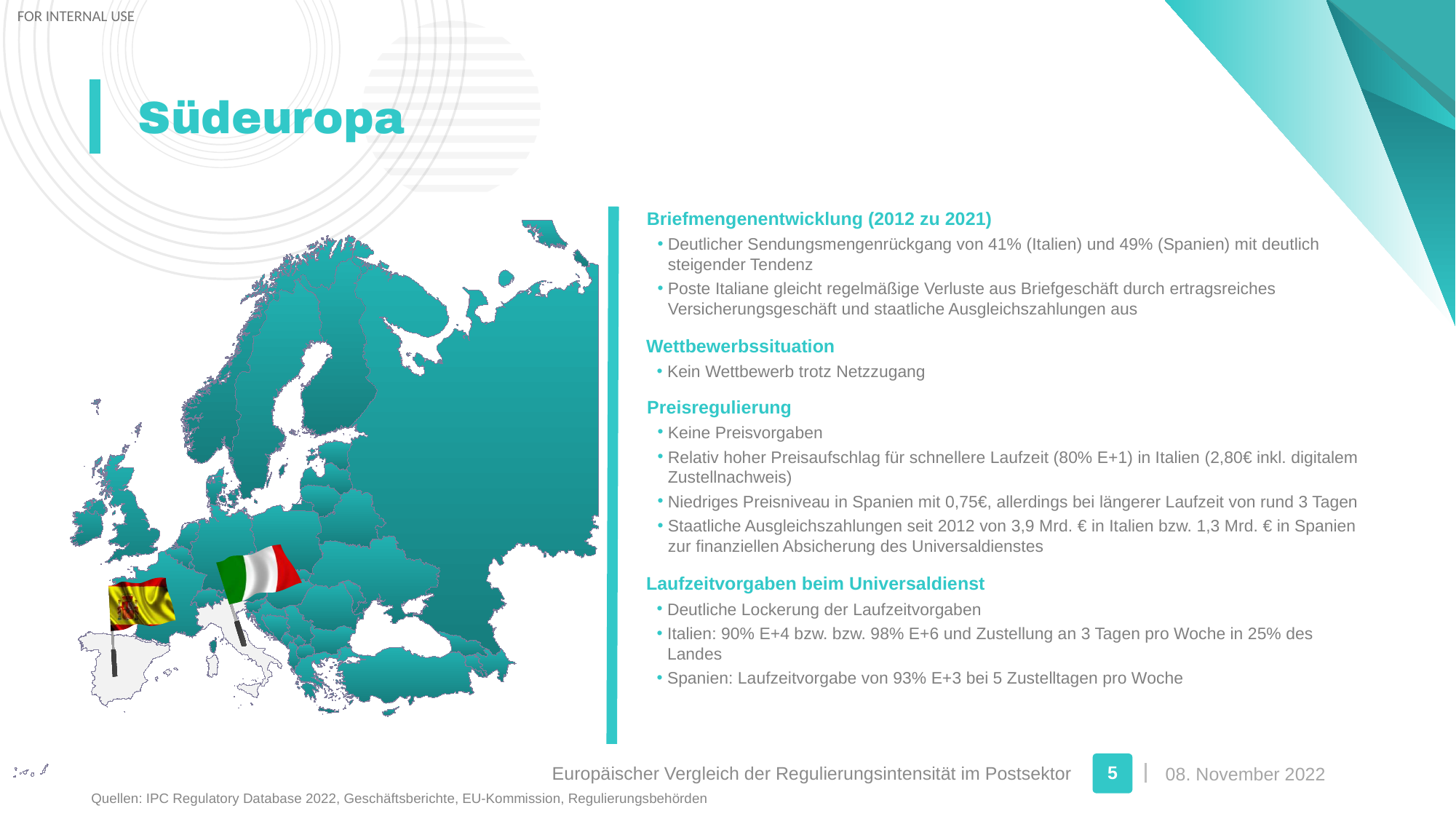

Südeuropa
Briefmengenentwicklung (2012 zu 2021)
Deutlicher Sendungsmengenrückgang von 41% (Italien) und 49% (Spanien) mit deutlich steigender Tendenz
Poste Italiane gleicht regelmäßige Verluste aus Briefgeschäft durch ertragsreiches Versicherungsgeschäft und staatliche Ausgleichszahlungen aus

Wettbewerbssituation
Kein Wettbewerb trotz Netzzugang
Preisregulierung
Keine Preisvorgaben
Relativ hoher Preisaufschlag für schnellere Laufzeit (80% E+1) in Italien (2,80€ inkl. digitalem Zustellnachweis)
Niedriges Preisniveau in Spanien mit 0,75€, allerdings bei längerer Laufzeit von rund 3 Tagen
Staatliche Ausgleichszahlungen seit 2012 von 3,9 Mrd. € in Italien bzw. 1,3 Mrd. € in Spanien zur finanziellen Absicherung des Universaldienstes

Laufzeitvorgaben beim Universaldienst
Deutliche Lockerung der Laufzeitvorgaben
Italien: 90% E+4 bzw. bzw. 98% E+6 und Zustellung an 3 Tagen pro Woche in 25% des Landes
Spanien: Laufzeitvorgabe von 93% E+3 bei 5 Zustelltagen pro Woche

Europäischer Vergleich der Regulierungsintensität im Postsektor
5
Quellen: IPC Regulatory Database 2022, Geschäftsberichte, EU-Kommission, Regulierungsbehörden